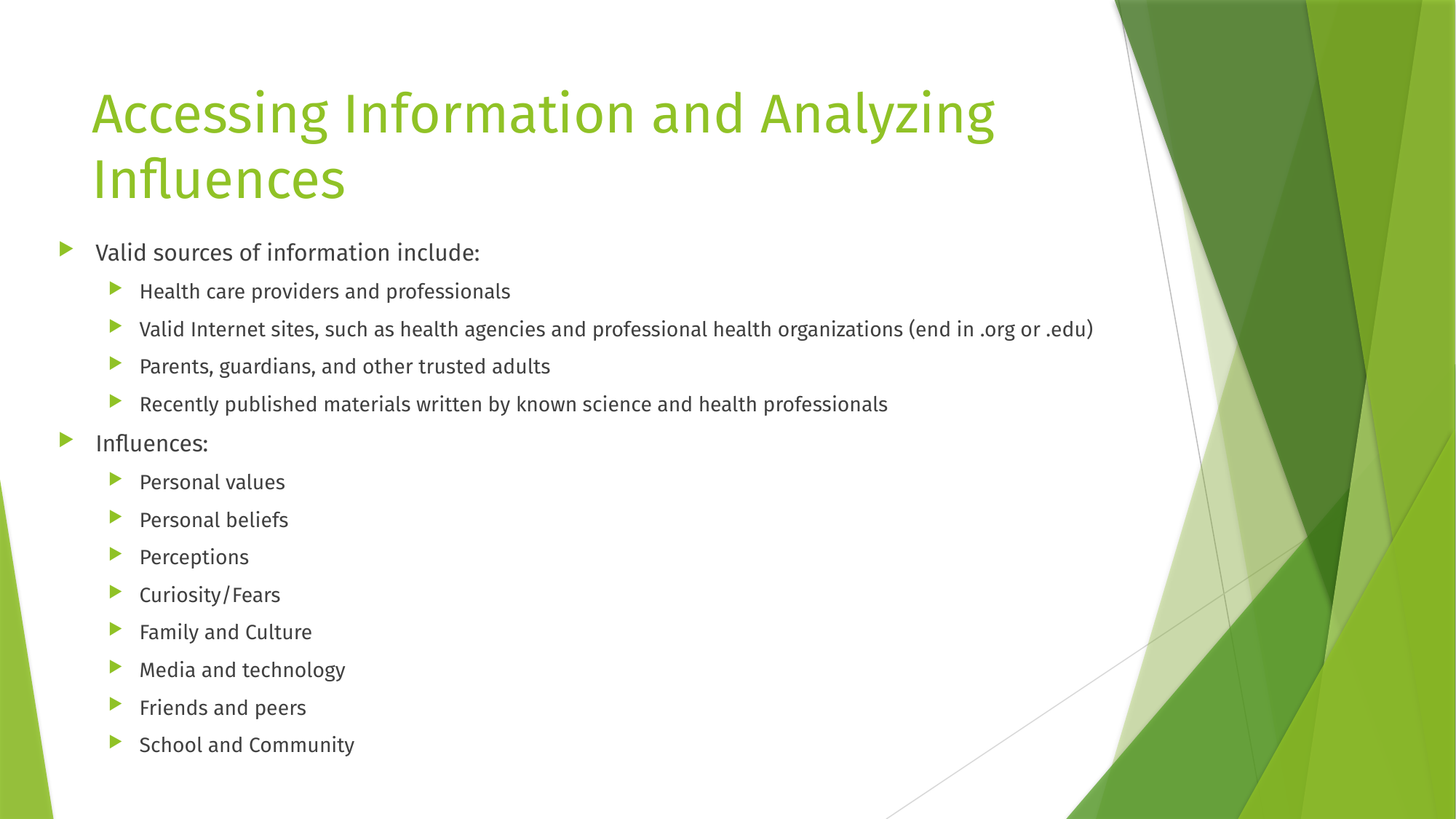

# Accessing Information and Analyzing Influences
Valid sources of information include:
Health care providers and professionals
Valid Internet sites, such as health agencies and professional health organizations (end in .org or .edu)
Parents, guardians, and other trusted adults
Recently published materials written by known science and health professionals
Influences:
Personal values
Personal beliefs
Perceptions
Curiosity/Fears
Family and Culture
Media and technology
Friends and peers
School and Community